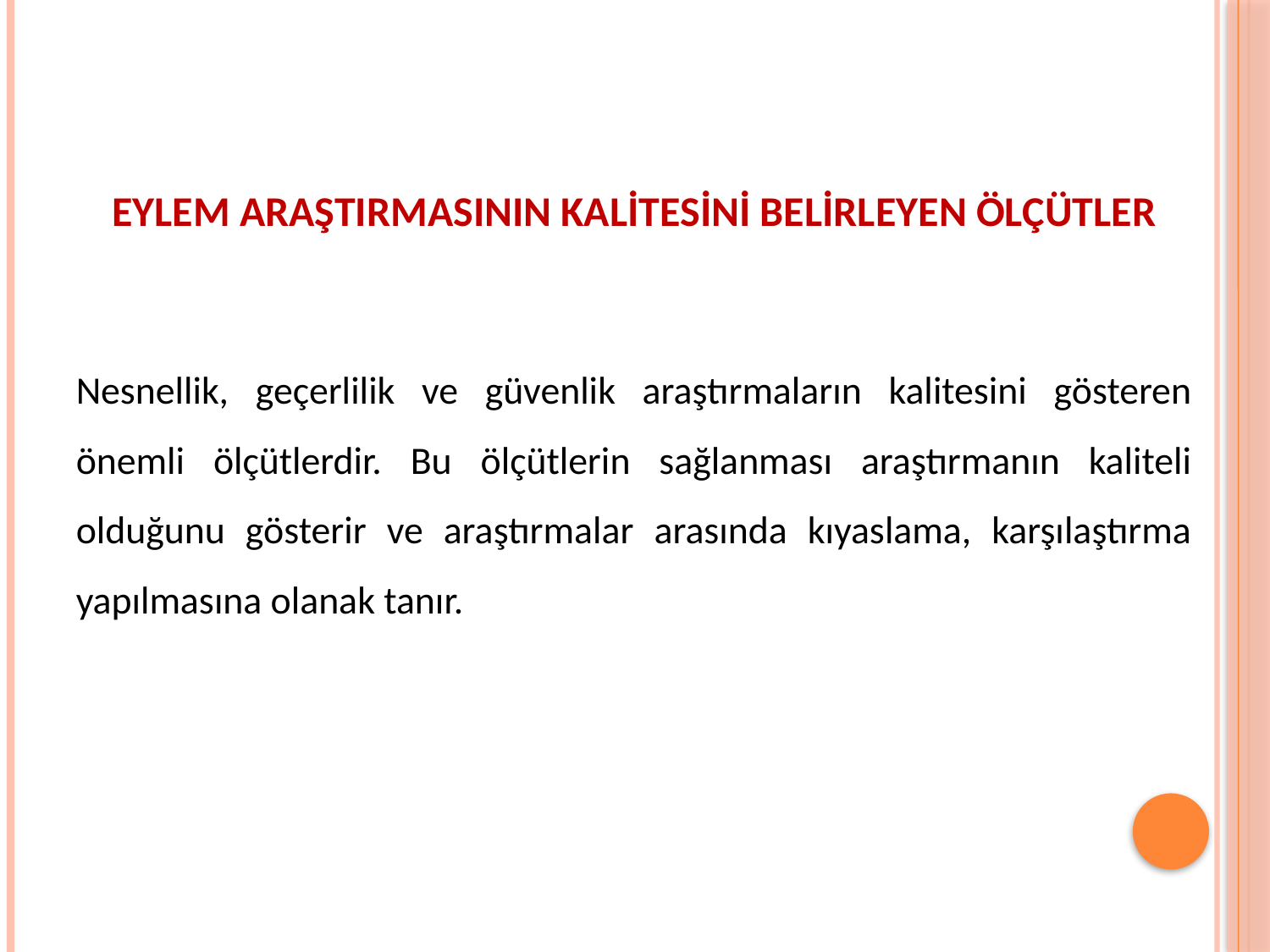

EYLEM ARAŞTIRMASININ KALİTESİNİ BELİRLEYEN ÖLÇÜTLER

Nesnellik, geçerlilik ve güvenlik araştırmaların kalitesini gösteren önemli ölçütlerdir. Bu ölçütlerin sağlanması araştırmanın kaliteli olduğunu gösterir ve araştırmalar arasında kıyaslama, karşılaştırma yapılmasına olanak tanır.